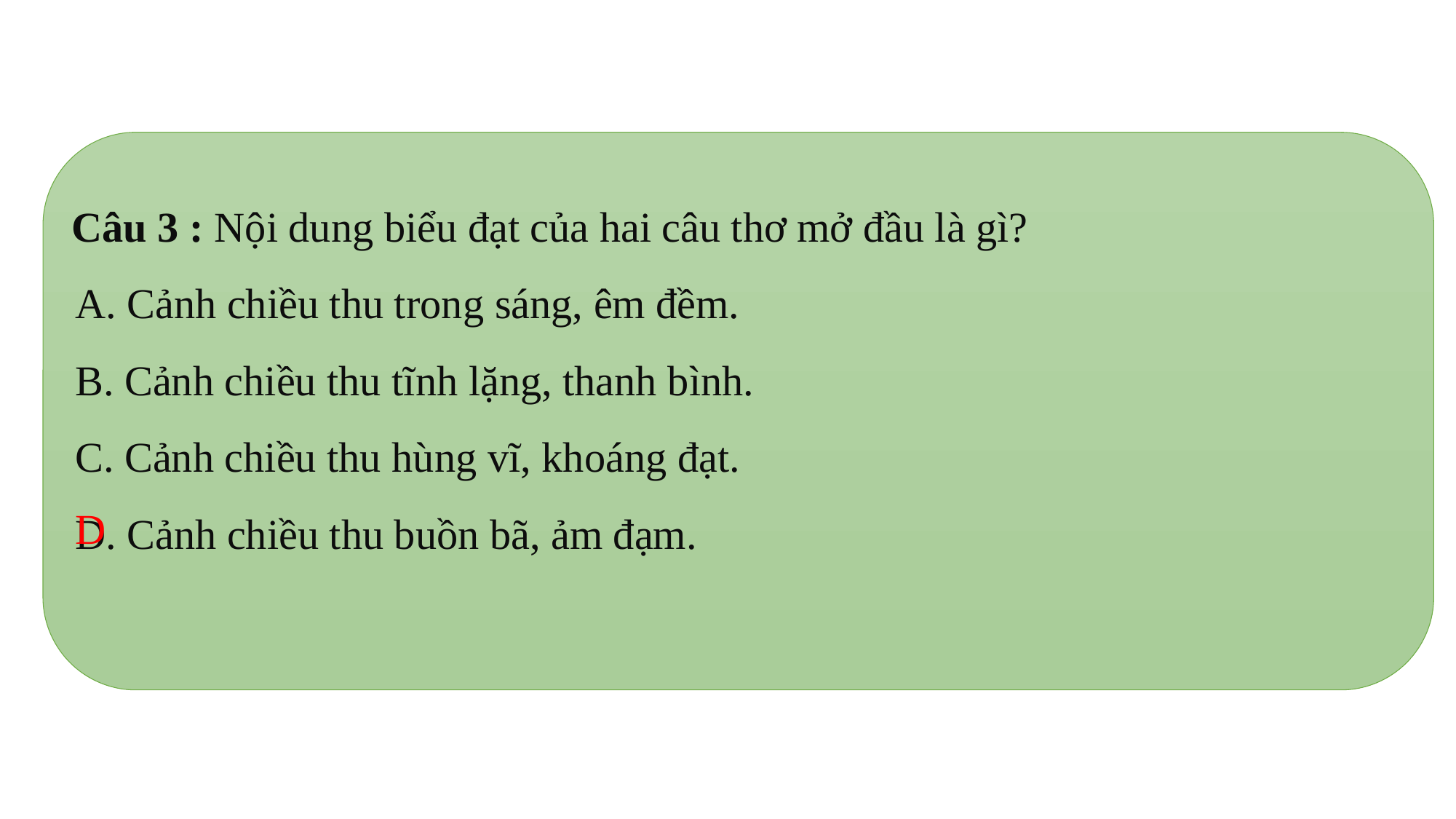

Câu 3 : Nội dung biểu đạt của hai câu thơ mở đầu là gì?
A. Cảnh chiều thu trong sáng, êm đềm.
B. Cảnh chiều thu tĩnh lặng, thanh bình.
C. Cảnh chiều thu hùng vĩ, khoáng đạt.
D. Cảnh chiều thu buồn bã, ảm đạm.
D